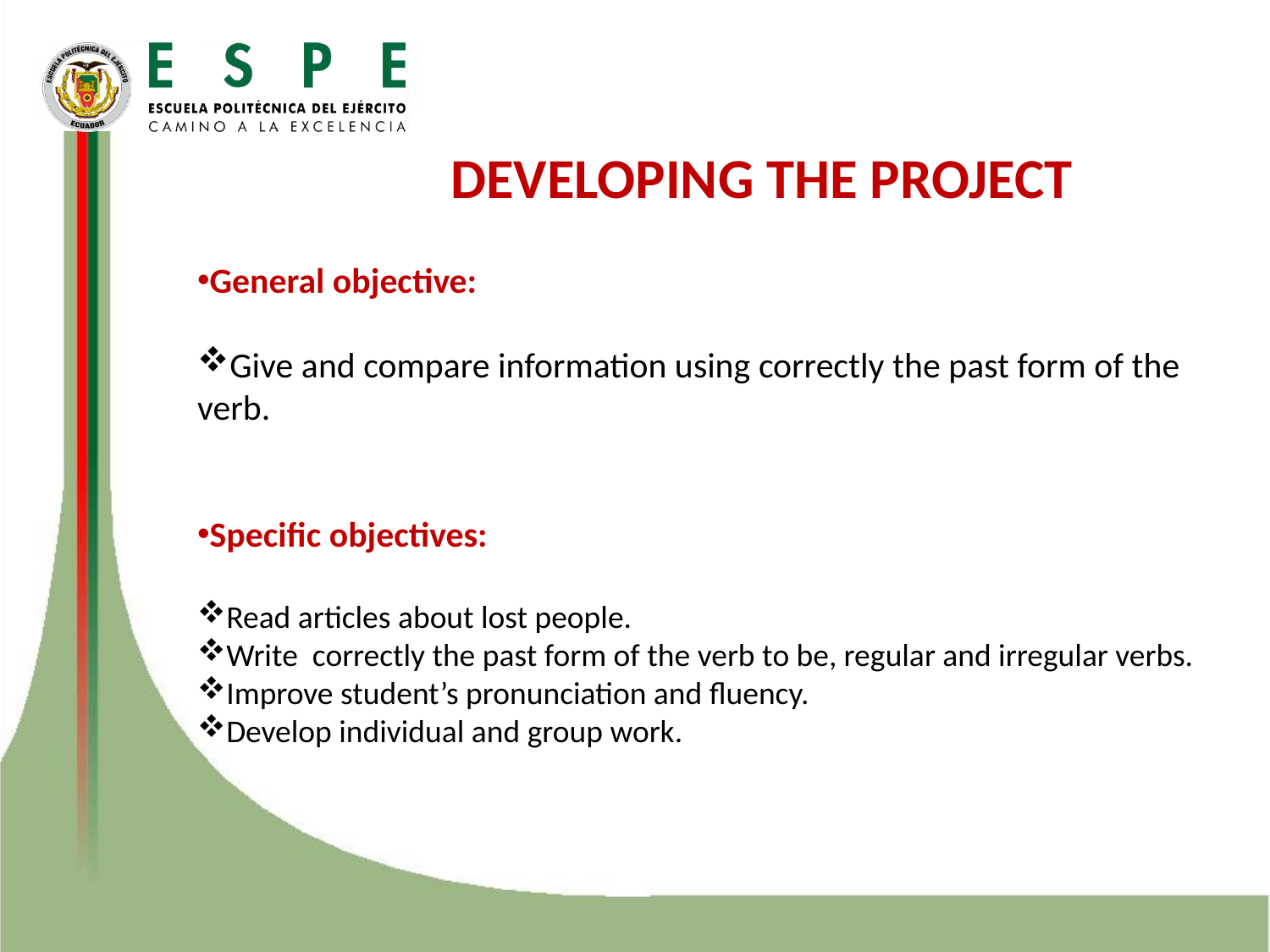

DEVELOPING THE PROJECT
General objective:

Give and compare information using correctly the past form of the verb.

Specific objectives:

Read articles about lost people.
Write  correctly the past form of the verb to be, regular and irregular verbs.
Improve student’s pronunciation and fluency.
Develop individual and group work.